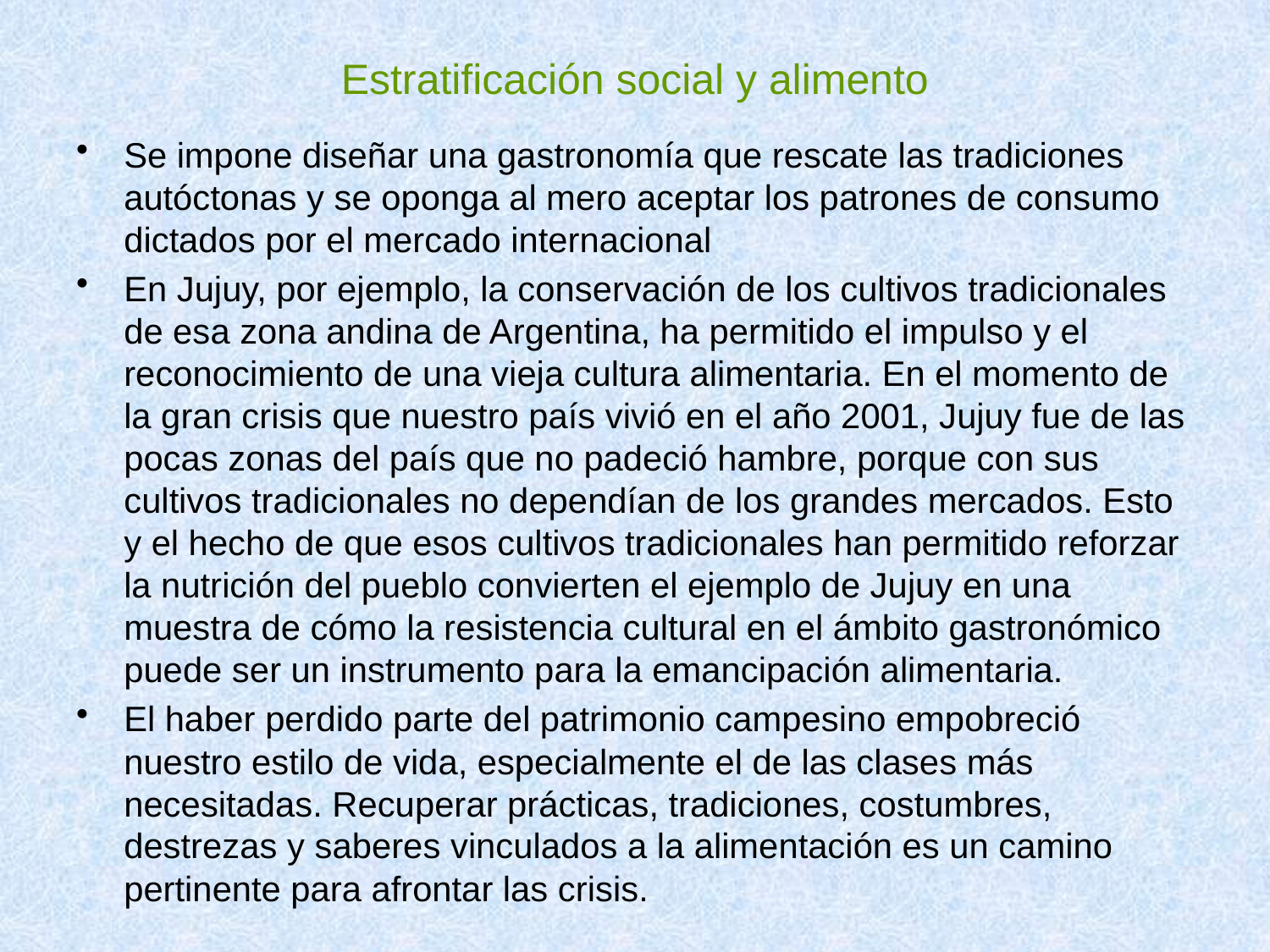

# Estratificación social y alimento
Se impone diseñar una gastronomía que rescate las tradiciones autóctonas y se oponga al mero aceptar los patrones de consumo dictados por el mercado internacional
En Jujuy, por ejemplo, la conservación de los cultivos tradicionales de esa zona andina de Argentina, ha permitido el impulso y el reconocimiento de una vieja cultura alimentaria. En el momento de la gran crisis que nuestro país vivió en el año 2001, Jujuy fue de las pocas zonas del país que no padeció hambre, porque con sus cultivos tradicionales no dependían de los grandes mercados. Esto y el hecho de que esos cultivos tradicionales han permitido reforzar la nutrición del pueblo convierten el ejemplo de Jujuy en una muestra de cómo la resistencia cultural en el ámbito gastronómico puede ser un instrumento para la emancipación alimentaria.
El haber perdido parte del patrimonio campesino empobreció nuestro estilo de vida, especialmente el de las clases más necesitadas. Recuperar prácticas, tradiciones, costumbres, destrezas y saberes vinculados a la alimentación es un camino pertinente para afrontar las crisis.